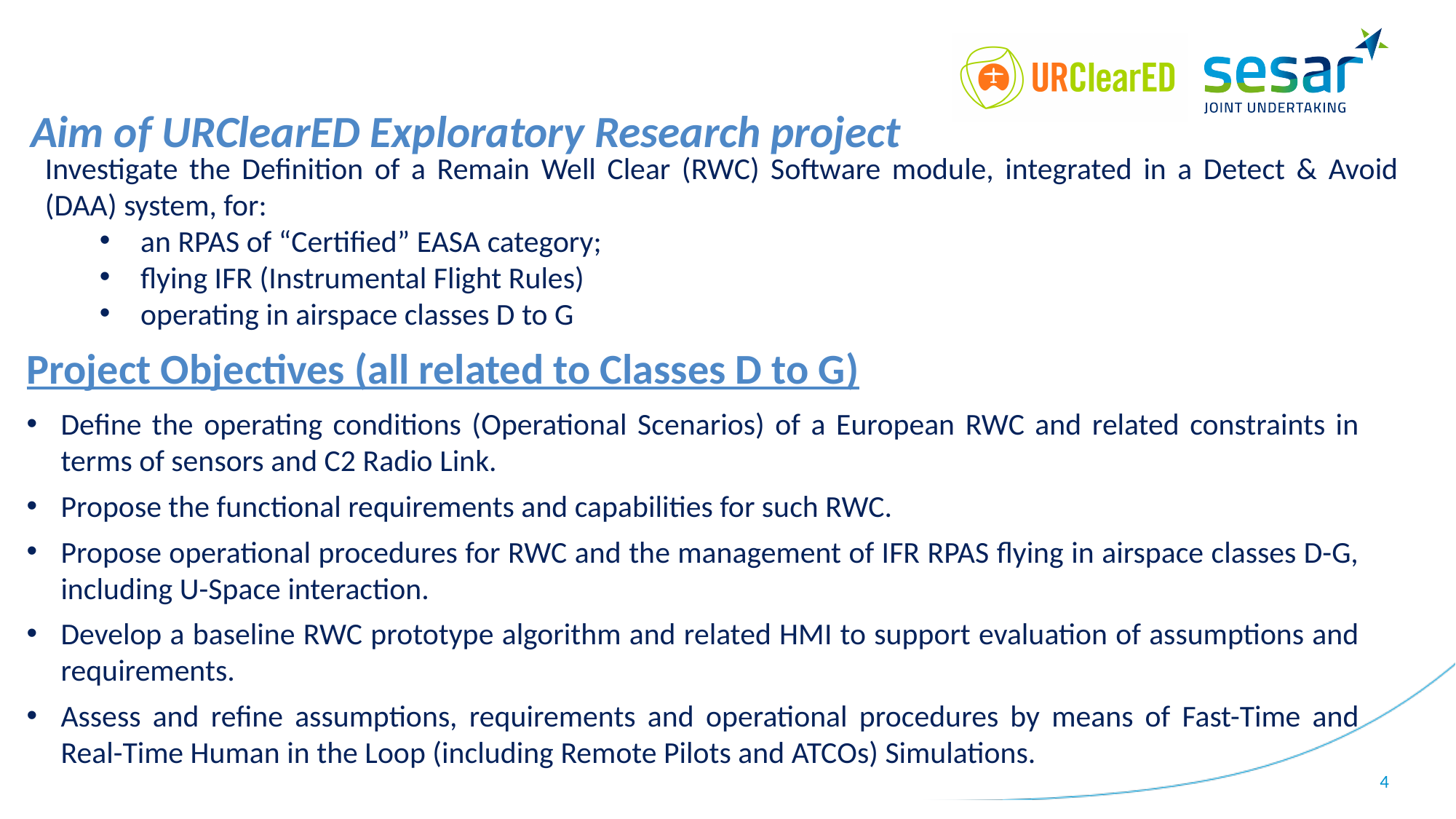

Aim of URClearED Exploratory Research project
Investigate the Definition of a Remain Well Clear (RWC) Software module, integrated in a Detect & Avoid (DAA) system, for:
an RPAS of “Certified” EASA category;
flying IFR (Instrumental Flight Rules)
operating in airspace classes D to G
Project Objectives (all related to Classes D to G)
Define the operating conditions (Operational Scenarios) of a European RWC and related constraints in terms of sensors and C2 Radio Link.
Propose the functional requirements and capabilities for such RWC.
Propose operational procedures for RWC and the management of IFR RPAS flying in airspace classes D-G, including U-Space interaction.
Develop a baseline RWC prototype algorithm and related HMI to support evaluation of assumptions and requirements.
Assess and refine assumptions, requirements and operational procedures by means of Fast-Time and Real-Time Human in the Loop (including Remote Pilots and ATCOs) Simulations.
4